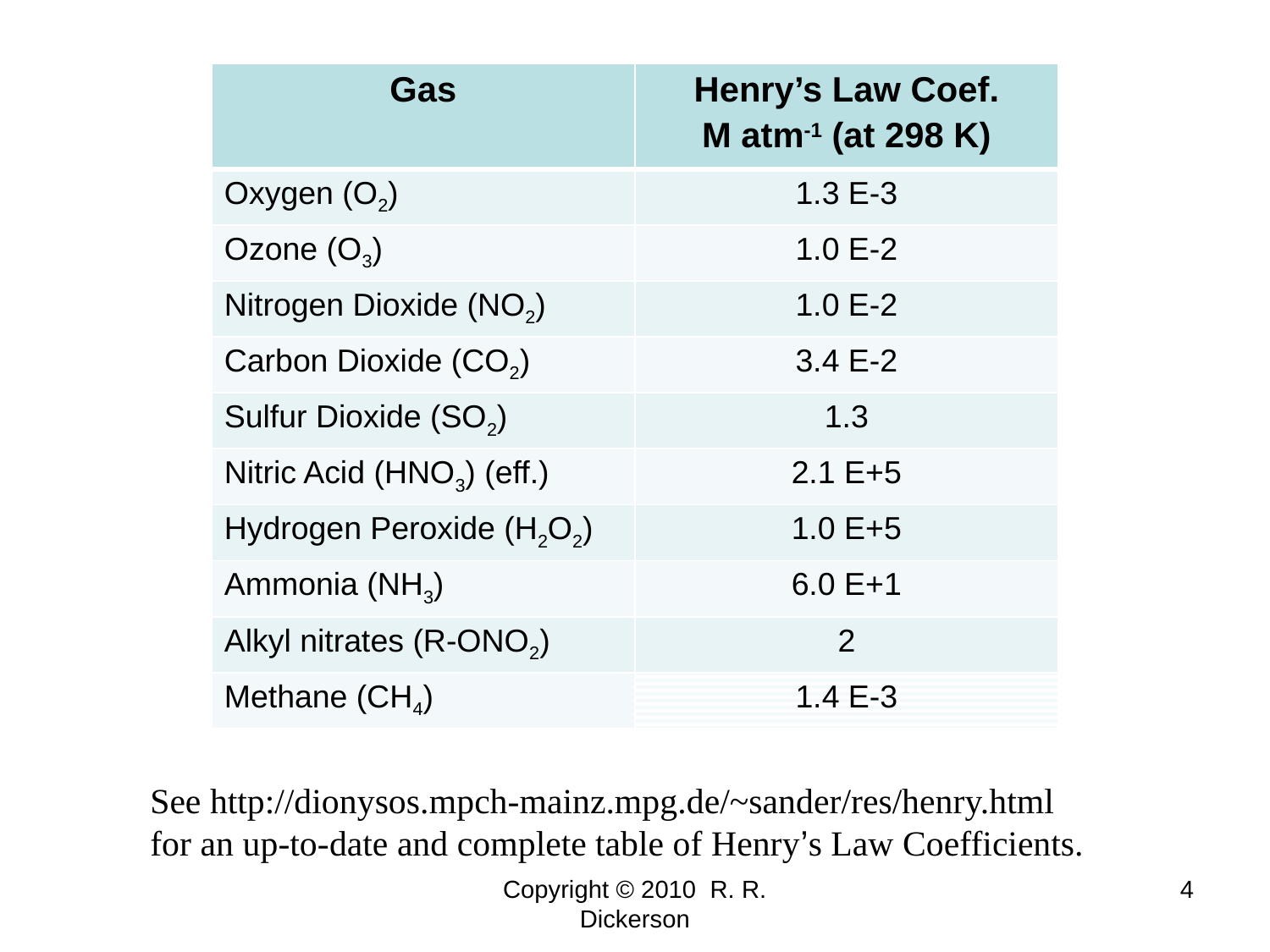

| Gas | Henry’s Law Coef. M atm-1 (at 298 K) |
| --- | --- |
| Oxygen (O2) | 1.3 E-3 |
| Ozone (O3) | 1.0 E-2 |
| Nitrogen Dioxide (NO2) | 1.0 E-2 |
| Carbon Dioxide (CO2) | 3.4 E-2 |
| Sulfur Dioxide (SO2) | 1.3 |
| Nitric Acid (HNO3) (eff.) | 2.1 E+5 |
| Hydrogen Peroxide (H2O2) | 1.0 E+5 |
| Ammonia (NH3) | 6.0 E+1 |
| Alkyl nitrates (R-ONO2) | 2 |
| Methane (CH4) | 1.4 E-3 |
See http://dionysos.mpch-mainz.mpg.de/~sander/res/henry.html
for an up-to-date and complete table of Henry’s Law Coefficients.
Copyright © 2010  R. R. Dickerson
4